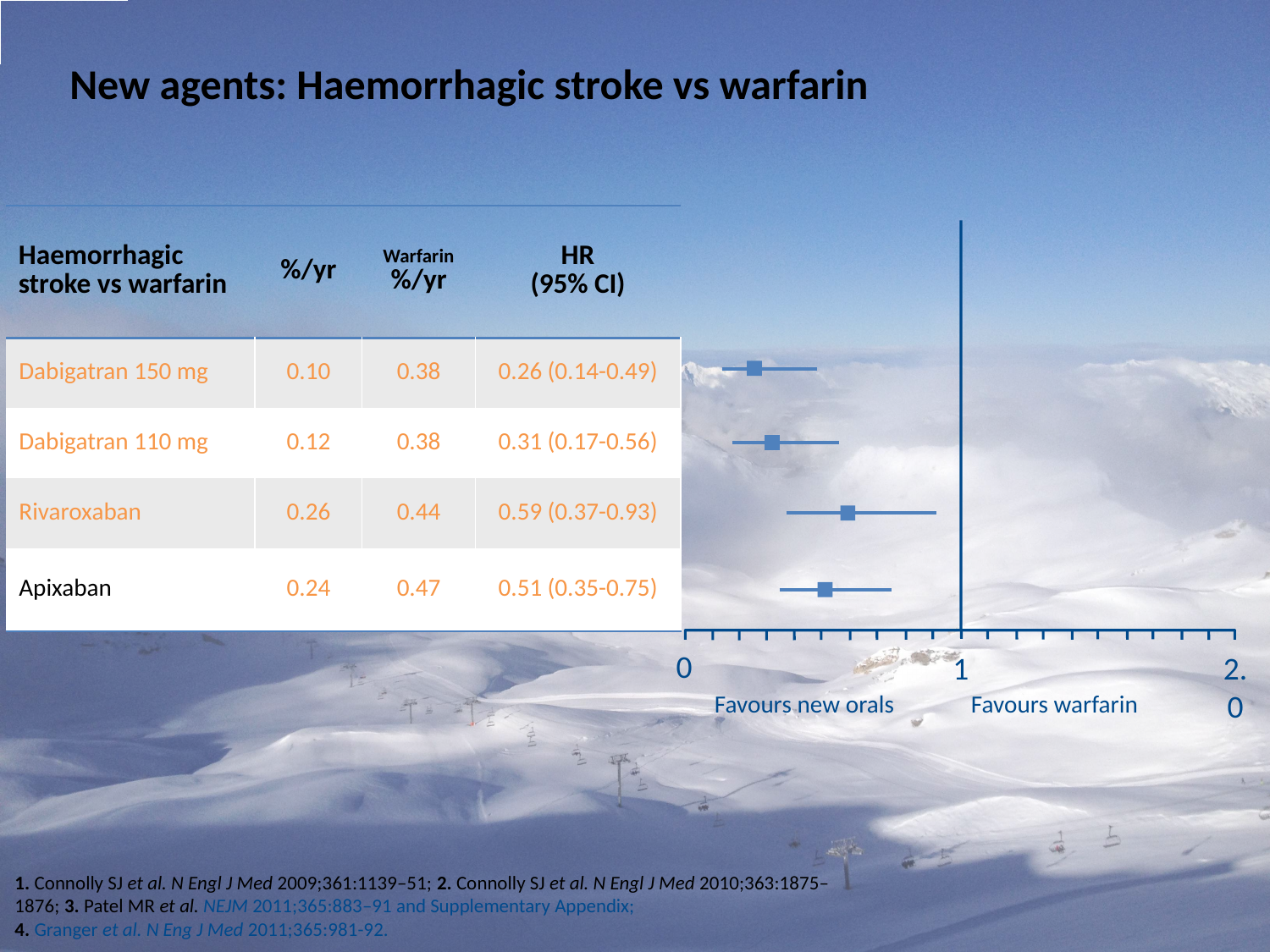

New agents: Haemorrhagic stroke vs warfarin

| Haemorrhagic stroke vs warfarin | %/yr | Warfarin %/yr | HR (95% CI) |
| --- | --- | --- | --- |
| Dabigatran 150 mg | 0.10 | 0.38 | 0.26 (0.14-0.49) |
| Dabigatran 110 mg | 0.12 | 0.38 | 0.31 (0.17-0.56) |
| Rivaroxaban | 0.26 | 0.44 | 0.59 (0.37-0.93) |
| Apixaban | 0.24 | 0.47 | 0.51 (0.35-0.75) |

0
1
2.0
Favours new orals              Favours warfarin
1. Connolly SJ et al. N Engl J Med 2009;361:1139–51; 2. Connolly SJ et al. N Engl J Med 2010;363:1875–1876; 3. Patel MR et al. NEJM 2011;365:883–91 and Supplementary Appendix;
4. Granger et al. N Eng J Med 2011;365:981-92.